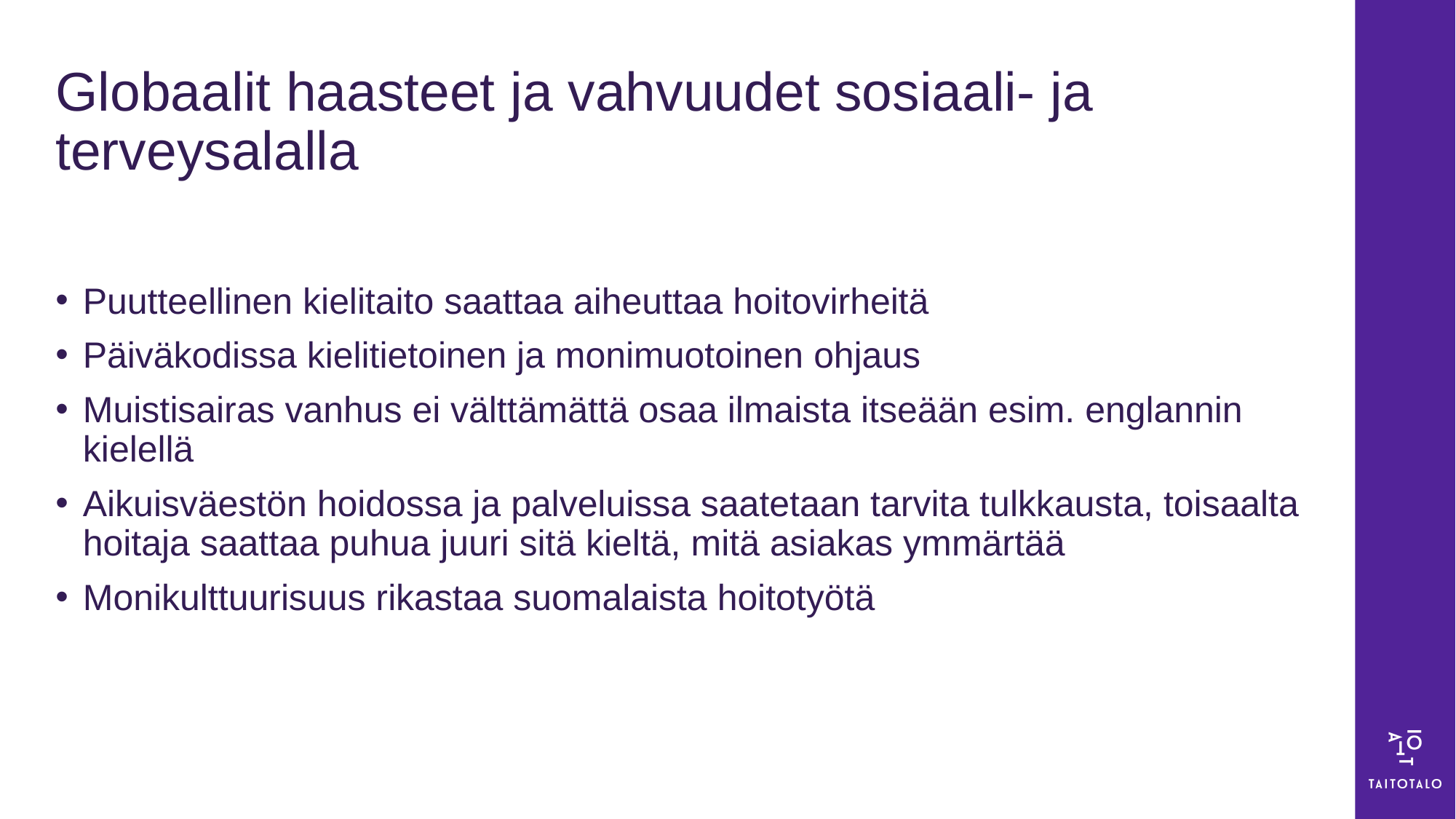

# Globaalit haasteet ja vahvuudet sosiaali- ja terveysalalla

Puutteellinen kielitaito saattaa aiheuttaa hoitovirheitä
Päiväkodissa kielitietoinen ja monimuotoinen ohjaus
Muistisairas vanhus ei välttämättä osaa ilmaista itseään esim. englannin kielellä
Aikuisväestön hoidossa ja palveluissa saatetaan tarvita tulkkausta, toisaalta hoitaja saattaa puhua juuri sitä kieltä, mitä asiakas ymmärtää
Monikulttuurisuus rikastaa suomalaista hoitotyötä